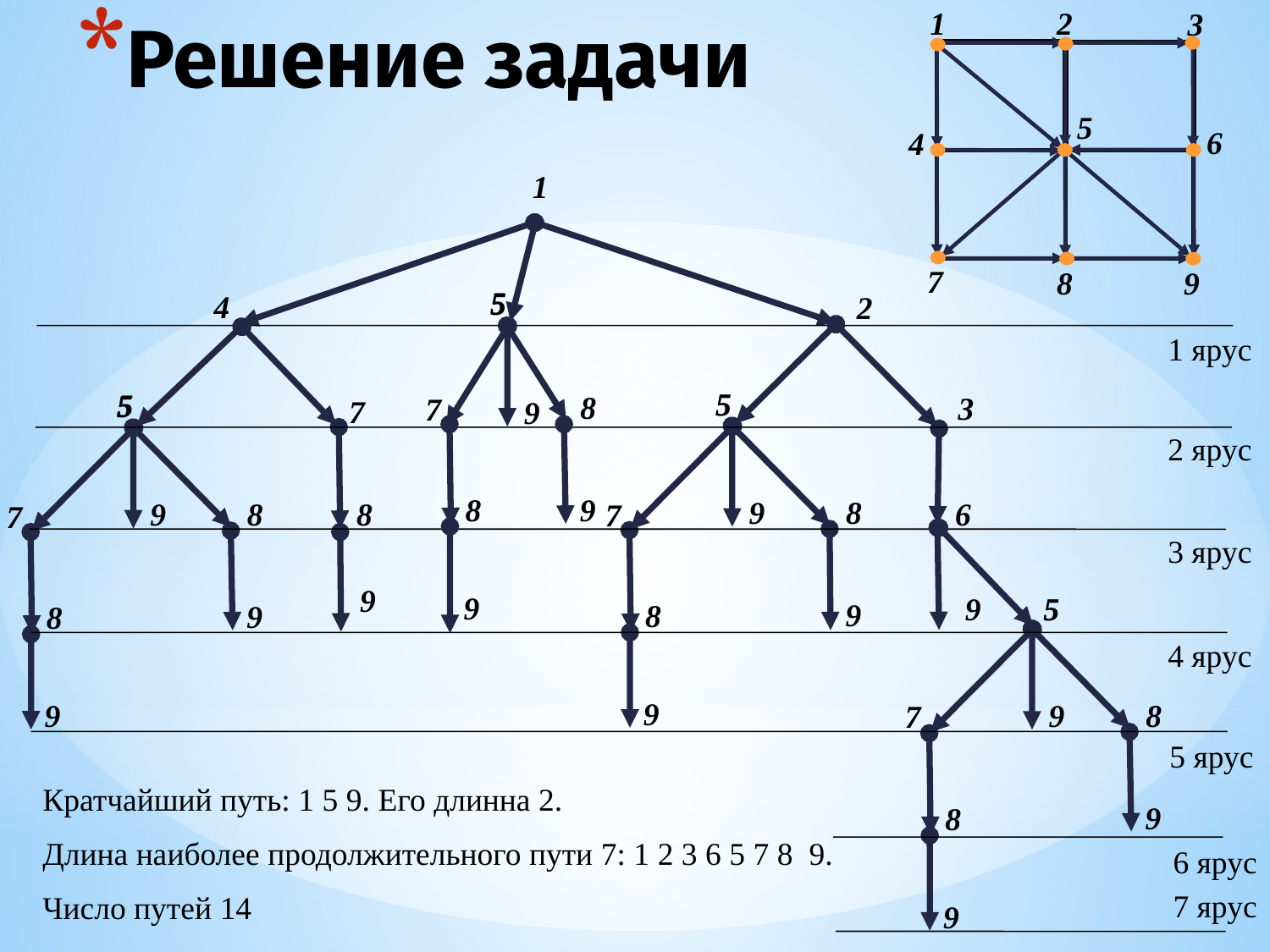

# Решение задачи
1
2
3

5
6
4
7
8
9
1

5
4
2
5

8
7
9
1 ярус

5
3

5
7
5

8
9
7

9
8

9
5

8
9
7

9
8

9
2 ярус

8

9

9

8

9

6
3 ярус

9
5
5

8
9
7

9
8

9
4 ярус

5 ярус

Кратчайший путь: 1 5 9. Его длинна 2.
Длина наиболее продолжительного пути 7: 1 2 3 6 5 7 8  9.
Число путей 14
6 ярус

7 ярус